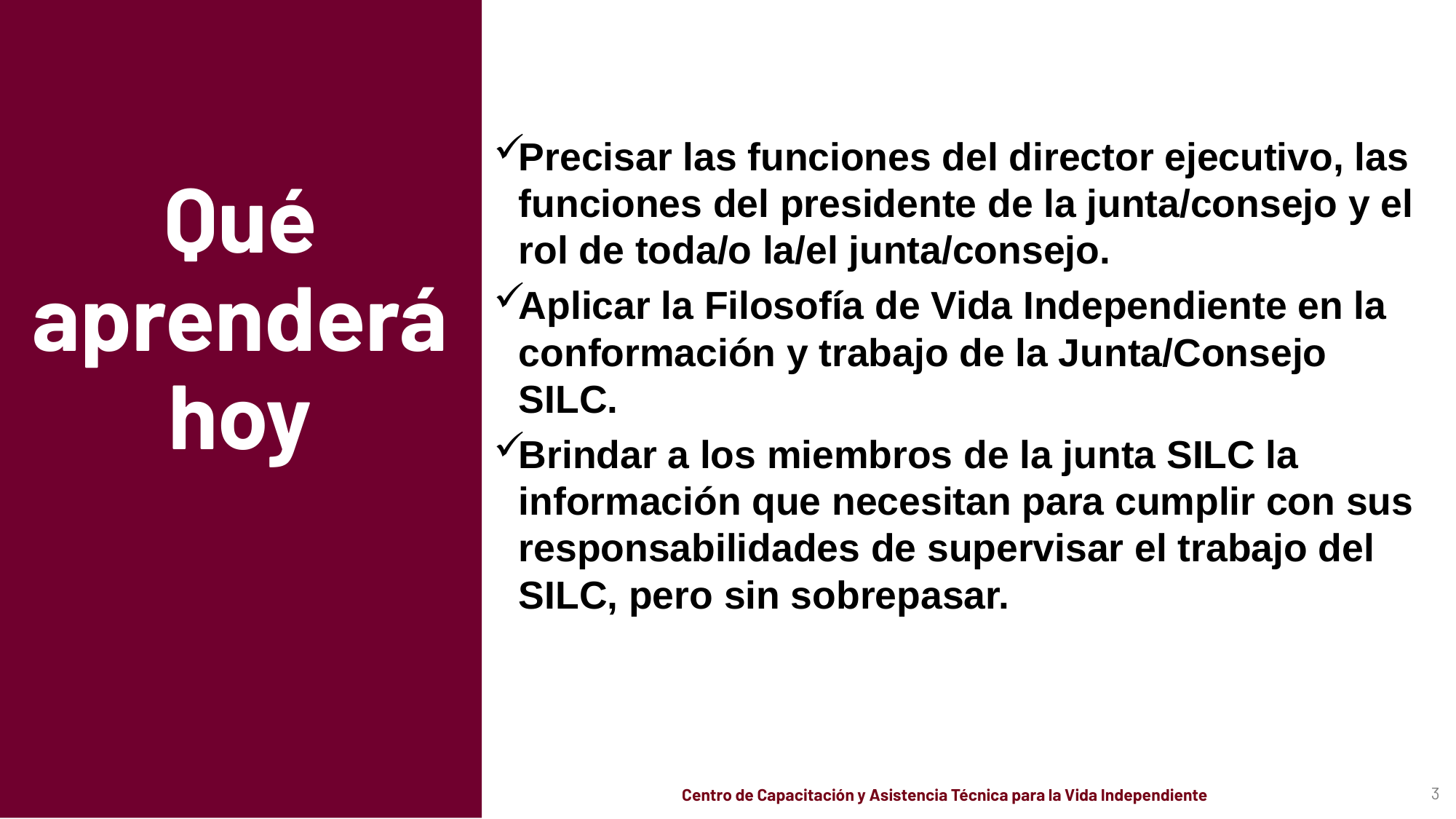

Precisar las funciones del director ejecutivo, las funciones del presidente de la junta/consejo y el rol de toda/o la/el junta/consejo.
Aplicar la Filosofía de Vida Independiente en la conformación y trabajo de la Junta/Consejo SILC.
Brindar a los miembros de la junta SILC la información que necesitan para cumplir con sus responsabilidades de supervisar el trabajo del SILC, pero sin sobrepasar.

# Qué aprenderá hoy

Centro de Capacitación y Asistencia Técnica para la Vida Independiente
3